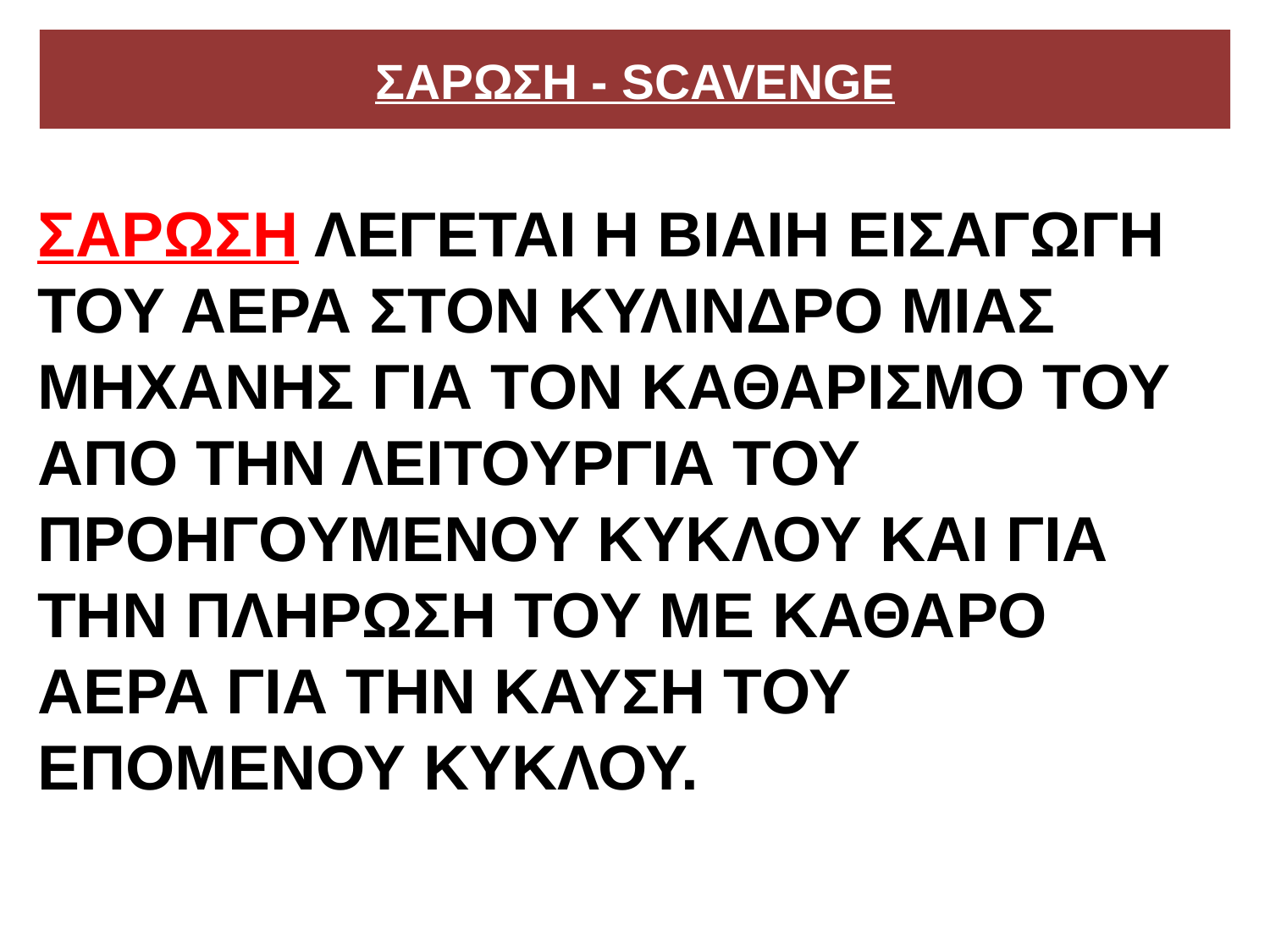

# ΣΑΡΩΣΗ - SCAVENGE

ΣΑΡΩΣΗ ΛΕΓΕΤΑΙ Η ΒΙΑΙΗ ΕΙΣΑΓΩΓΗ ΤΟΥ ΑΕΡΑ ΣΤΟΝ ΚΥΛΙΝΔΡΟ ΜΙΑΣ ΜΗΧΑΝΗΣ ΓΙΑ ΤΟΝ ΚΑΘΑΡΙΣΜΟ ΤΟΥ ΑΠΟ ΤΗΝ ΛΕΙΤΟΥΡΓΙΑ ΤΟΥ ΠΡΟΗΓΟΥΜΕΝΟΥ ΚΥΚΛΟΥ ΚΑΙ ΓΙΑ ΤΗΝ ΠΛΗΡΩΣΗ ΤΟΥ ΜΕ ΚΑΘΑΡΟ ΑΕΡΑ ΓΙΑ ΤΗΝ ΚΑΥΣΗ ΤΟΥ ΕΠΟΜΕΝΟΥ ΚΥΚΛΟΥ.